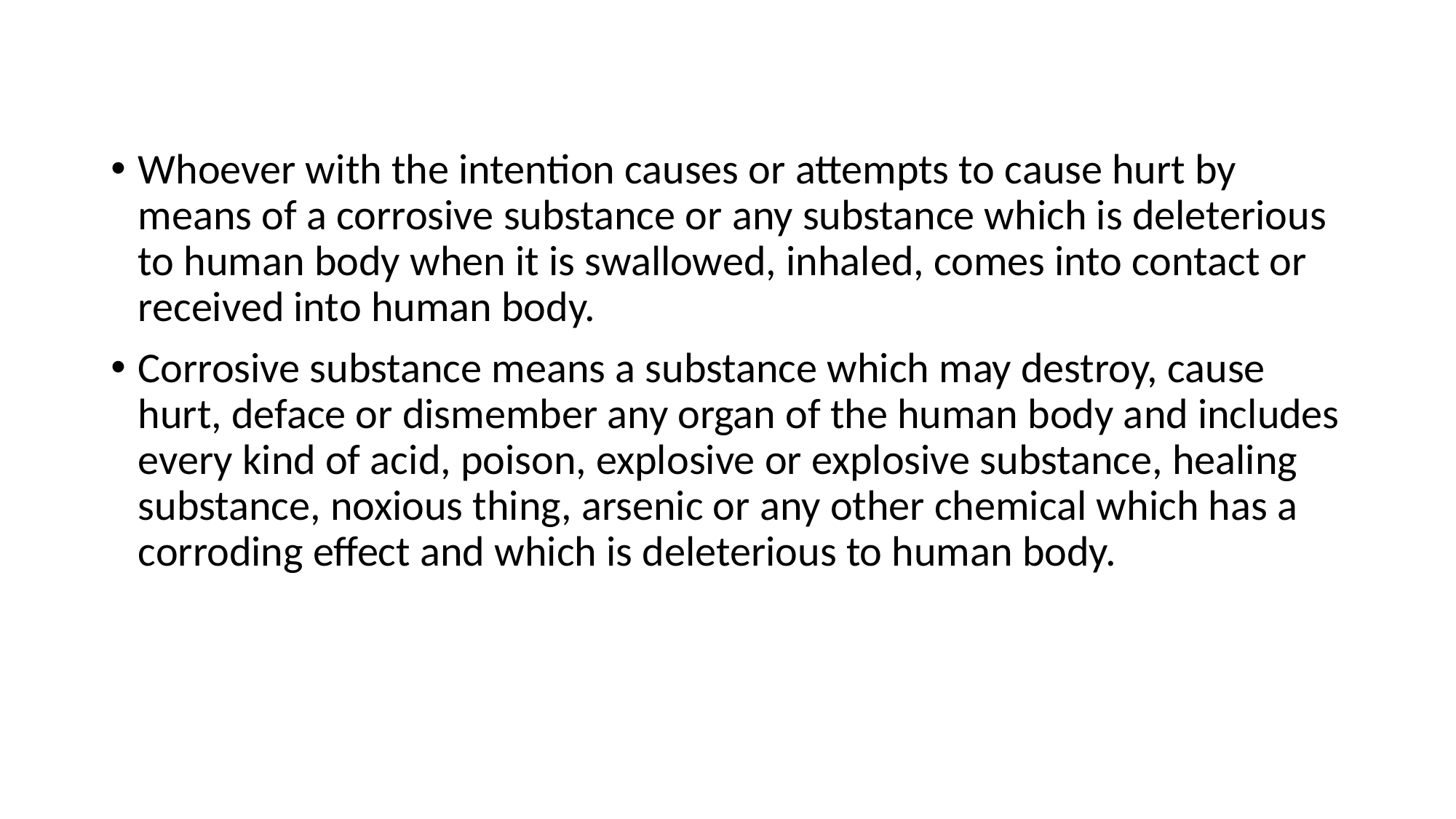

#
Whoever with the intention causes or attempts to cause hurt by means of a corrosive substance or any substance which is deleterious to human body when it is swallowed, inhaled, comes into contact or received into human body.
Corrosive substance means a substance which may destroy, cause hurt, deface or dismember any organ of the human body and includes every kind of acid, poison, explosive or explosive substance, healing substance, noxious thing, arsenic or any other chemical which has a corroding effect and which is deleterious to human body.